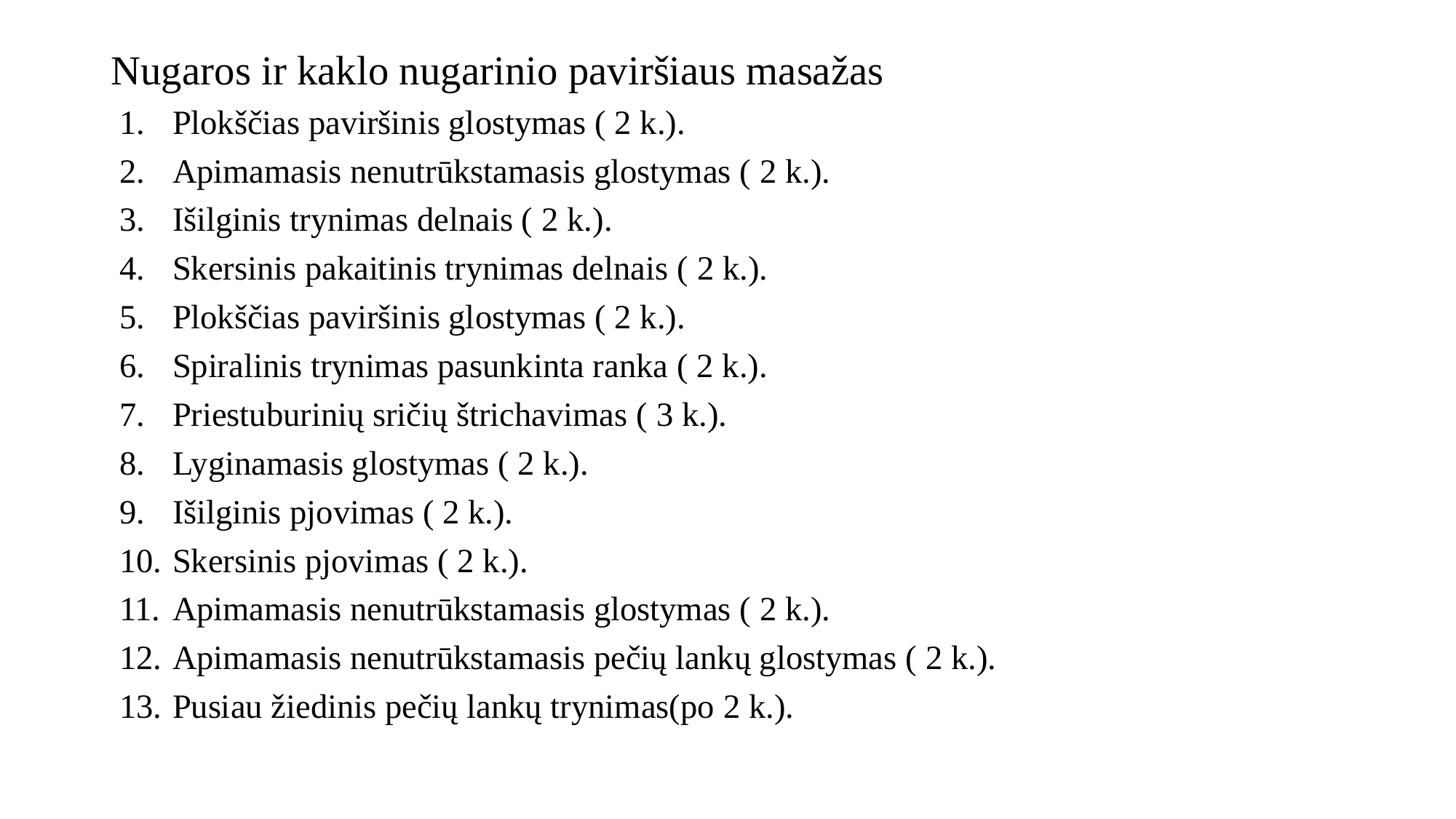

# Nugaros ir kaklo nugarinio paviršiaus masažas
Plokščias paviršinis glostymas ( 2 k.).
Apimamasis nenutrūkstamasis glostymas ( 2 k.).
Išilginis trynimas delnais ( 2 k.).
Skersinis pakaitinis trynimas delnais ( 2 k.).
Plokščias paviršinis glostymas ( 2 k.).
Spiralinis trynimas pasunkinta ranka ( 2 k.).
Priestuburinių sričių štrichavimas ( 3 k.).
Lyginamasis glostymas ( 2 k.).
Išilginis pjovimas ( 2 k.).
Skersinis pjovimas ( 2 k.).
Apimamasis nenutrūkstamasis glostymas ( 2 k.).
Apimamasis nenutrūkstamasis pečių lankų glostymas ( 2 k.).
Pusiau žiedinis pečių lankų trynimas(po 2 k.).